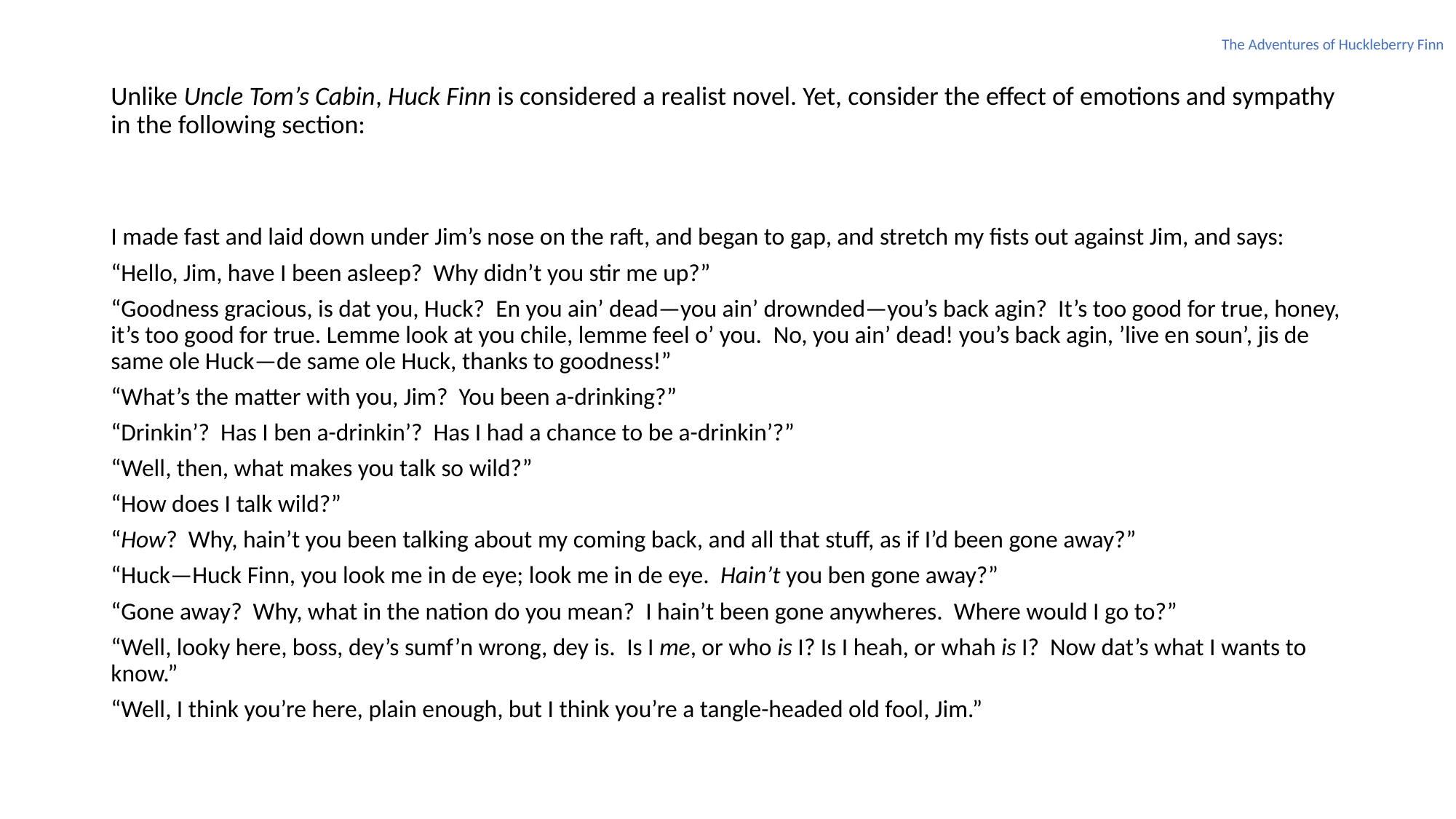

# The Adventures of Huckleberry Finn
Unlike Uncle Tom’s Cabin, Huck Finn is considered a realist novel. Yet, consider the effect of emotions and sympathy in the following section:

I made fast and laid down under Jim’s nose on the raft, and began to gap, and stretch my fists out against Jim, and says:
“Hello, Jim, have I been asleep?  Why didn’t you stir me up?”
“Goodness gracious, is dat you, Huck?  En you ain’ dead—you ain’ drownded—you’s back agin?  It’s too good for true, honey, it’s too good for true. Lemme look at you chile, lemme feel o’ you.  No, you ain’ dead! you’s back agin, ’live en soun’, jis de same ole Huck—de same ole Huck, thanks to goodness!”
“What’s the matter with you, Jim?  You been a-drinking?”
“Drinkin’?  Has I ben a-drinkin’?  Has I had a chance to be a-drinkin’?”
“Well, then, what makes you talk so wild?”
“How does I talk wild?”
“How?  Why, hain’t you been talking about my coming back, and all that stuff, as if I’d been gone away?”
“Huck—Huck Finn, you look me in de eye; look me in de eye.  Hain’t you ben gone away?”
“Gone away?  Why, what in the nation do you mean?  I hain’t been gone anywheres.  Where would I go to?”
“Well, looky here, boss, dey’s sumf’n wrong, dey is.  Is I me, or who is I? Is I heah, or whah is I?  Now dat’s what I wants to know.”
“Well, I think you’re here, plain enough, but I think you’re a tangle-headed old fool, Jim.”